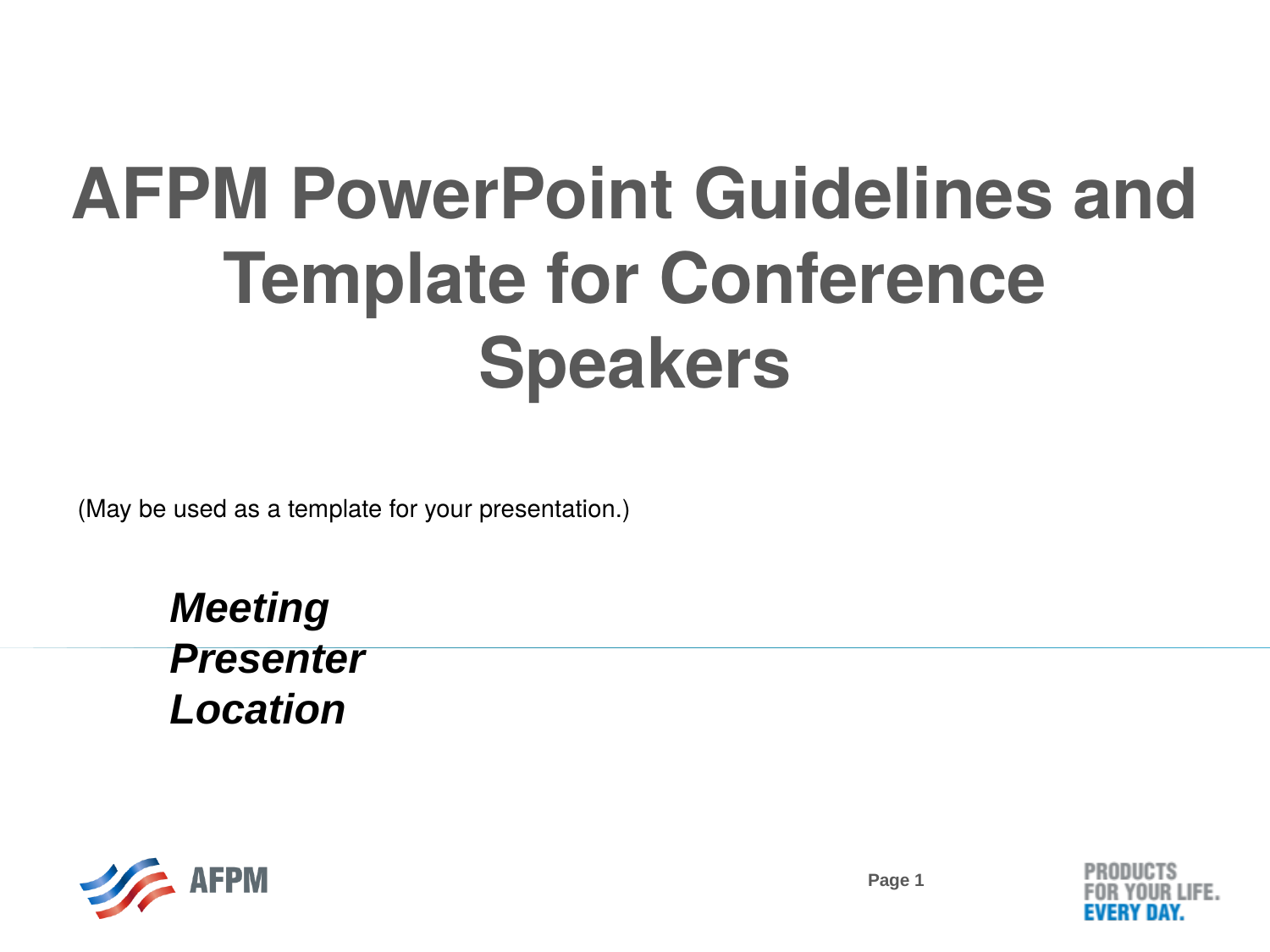

AFPM PowerPoint Guidelines and Template for Conference Speakers

Meeting
Presenter
Location
(May be used as a template for your presentation.)